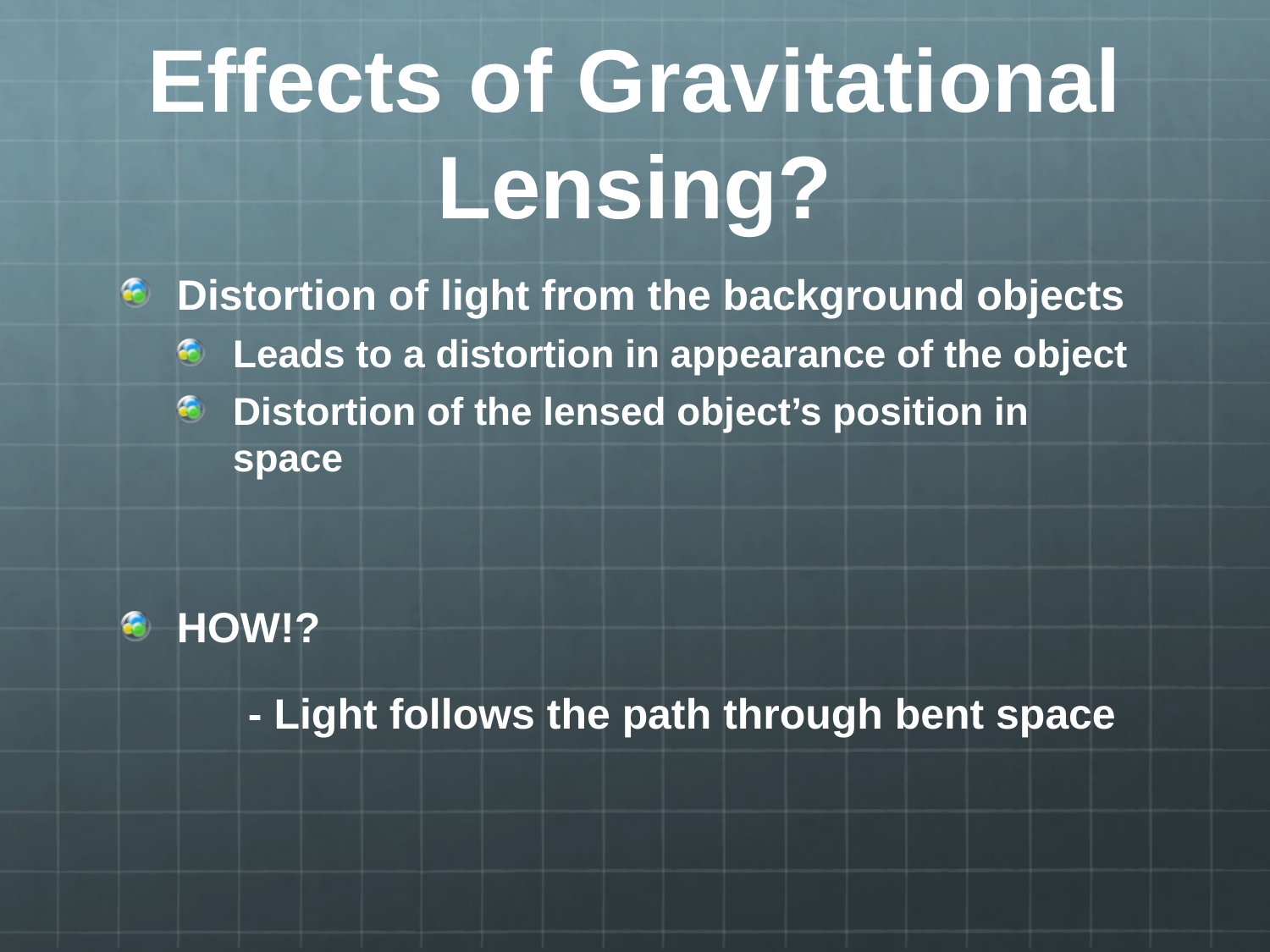

# Effects of Gravitational Lensing?
Distortion of light from the background objects
Leads to a distortion in appearance of the object
Distortion of the lensed object’s position in space

HOW!?
	- Light follows the path through bent space